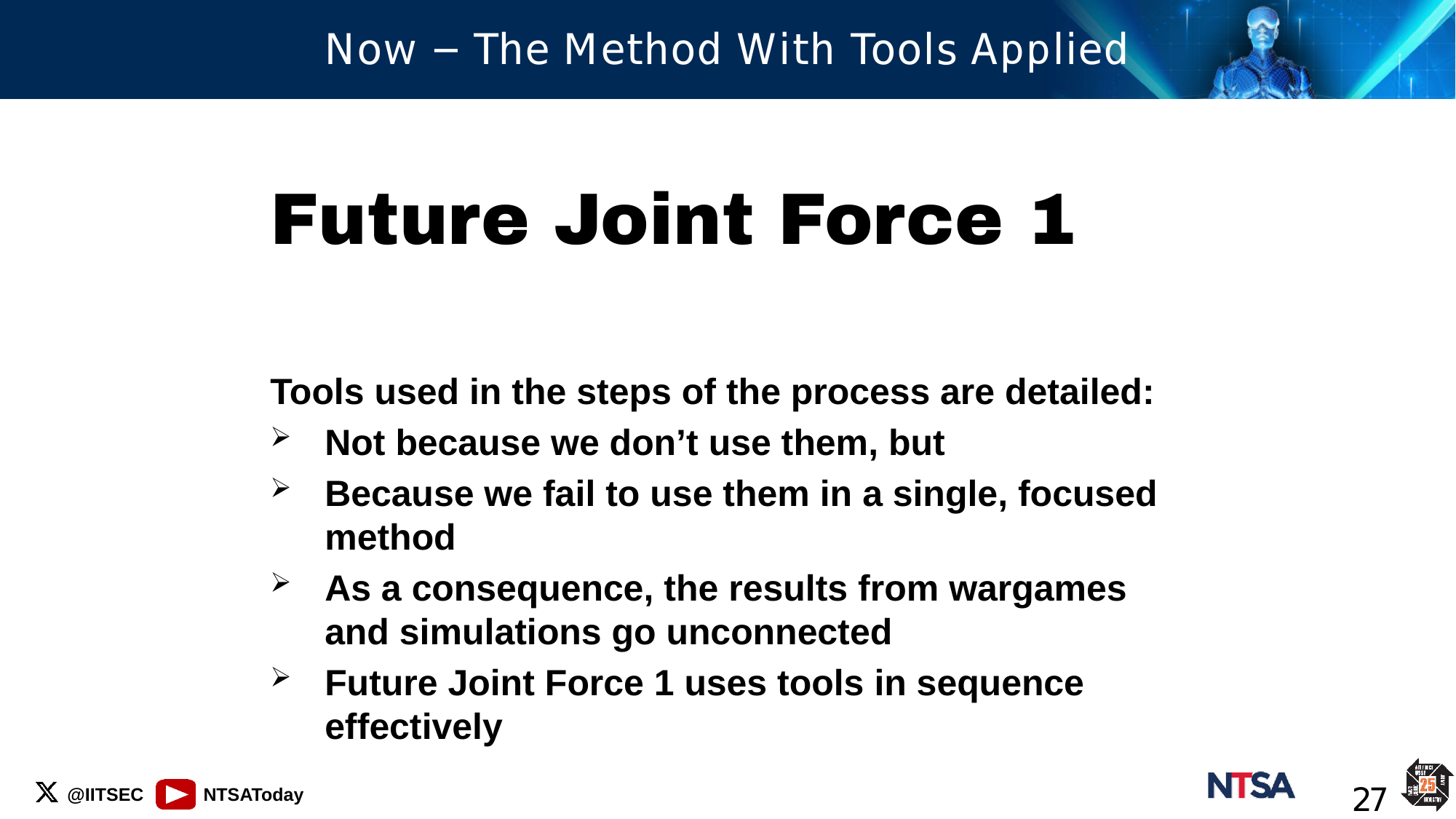

# Now – The Method With Tools Applied
Future Joint Force 1

Tools used in the steps of the process are detailed:
Not because we don’t use them, but
Because we fail to use them in a single, focused method
As a consequence, the results from wargames and simulations go unconnected
Future Joint Force 1 uses tools in sequence effectively

27